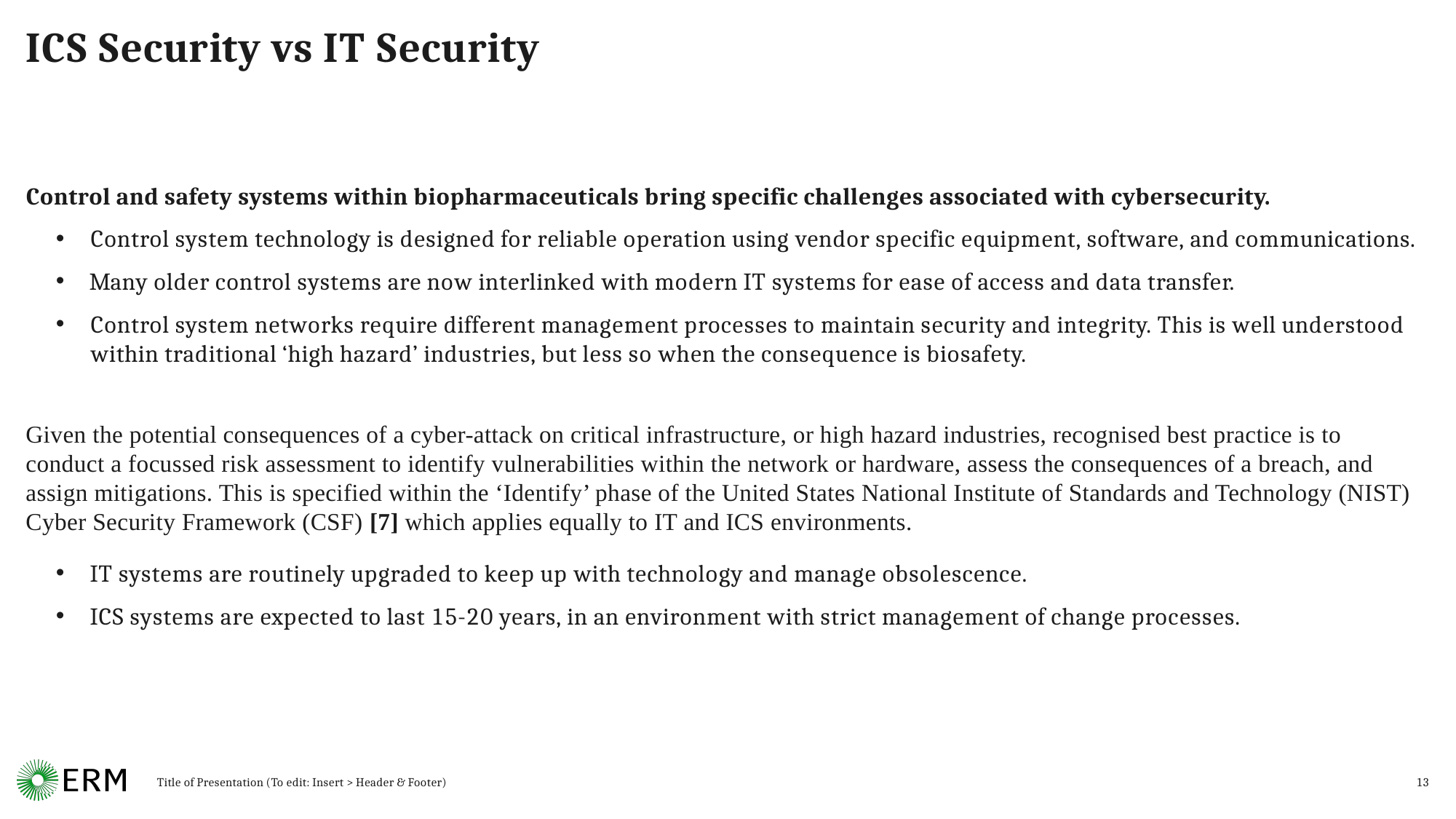

# ICS Security vs IT Security

Control and safety systems within biopharmaceuticals bring specific challenges associated with cybersecurity.
Control system technology is designed for reliable operation using vendor specific equipment, software, and communications.
Many older control systems are now interlinked with modern IT systems for ease of access and data transfer.
Control system networks require different management processes to maintain security and integrity. This is well understood within traditional ‘high hazard’ industries, but less so when the consequence is biosafety.

Given the potential consequences of a cyber-attack on critical infrastructure, or high hazard industries, recognised best practice is to conduct a focussed risk assessment to identify vulnerabilities within the network or hardware, assess the consequences of a breach, and assign mitigations. This is specified within the ‘Identify’ phase of the United States National Institute of Standards and Technology (NIST) Cyber Security Framework (CSF) [7] which applies equally to IT and ICS environments.
IT systems are routinely upgraded to keep up with technology and manage obsolescence.
ICS systems are expected to last 15-20 years, in an environment with strict management of change processes.
Title of Presentation (To edit: Insert > Header & Footer)
13